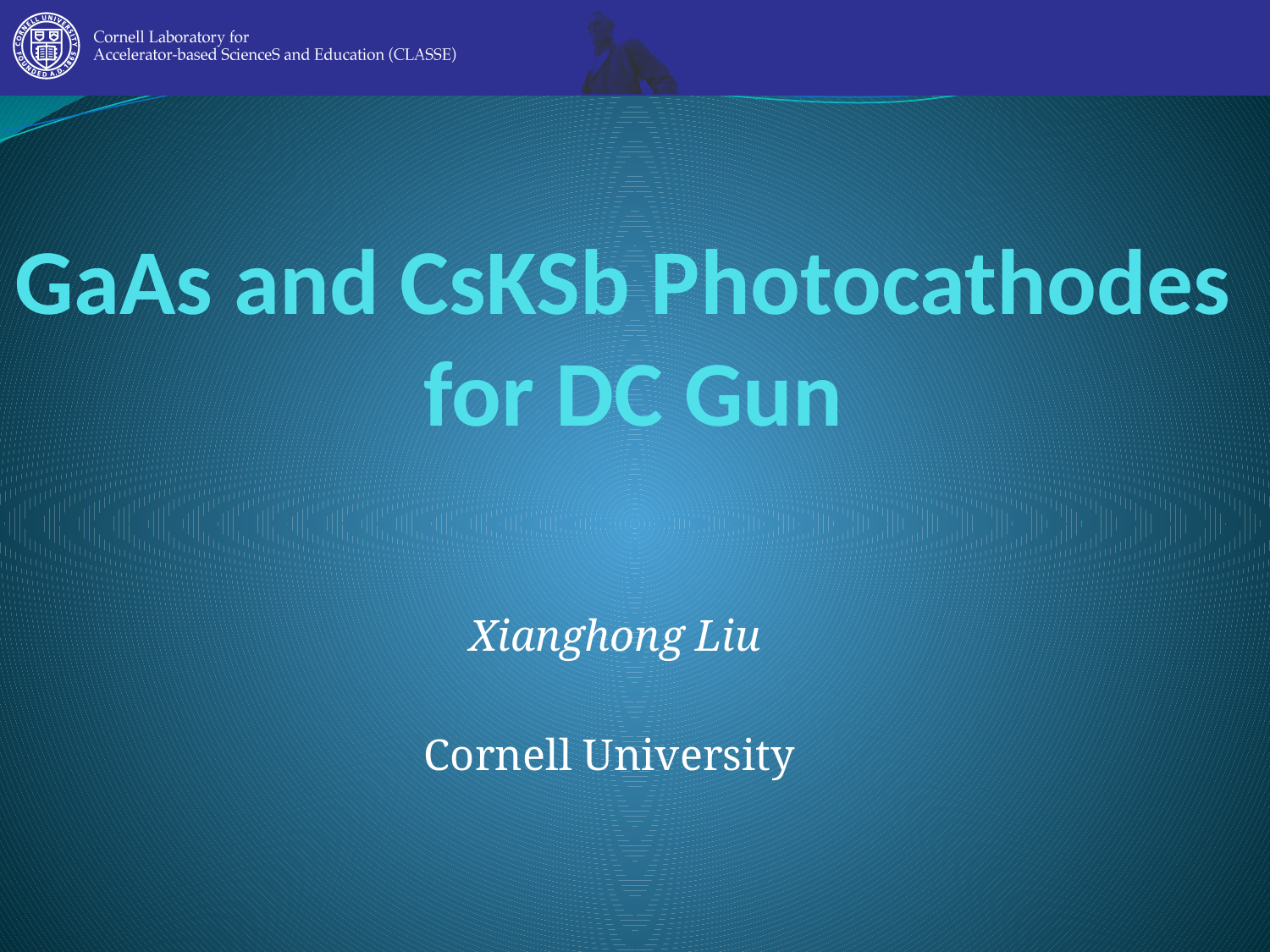

# GaAs and CsKSb Photocathodes for DC Gun

Xianghong Liu

Cornell University